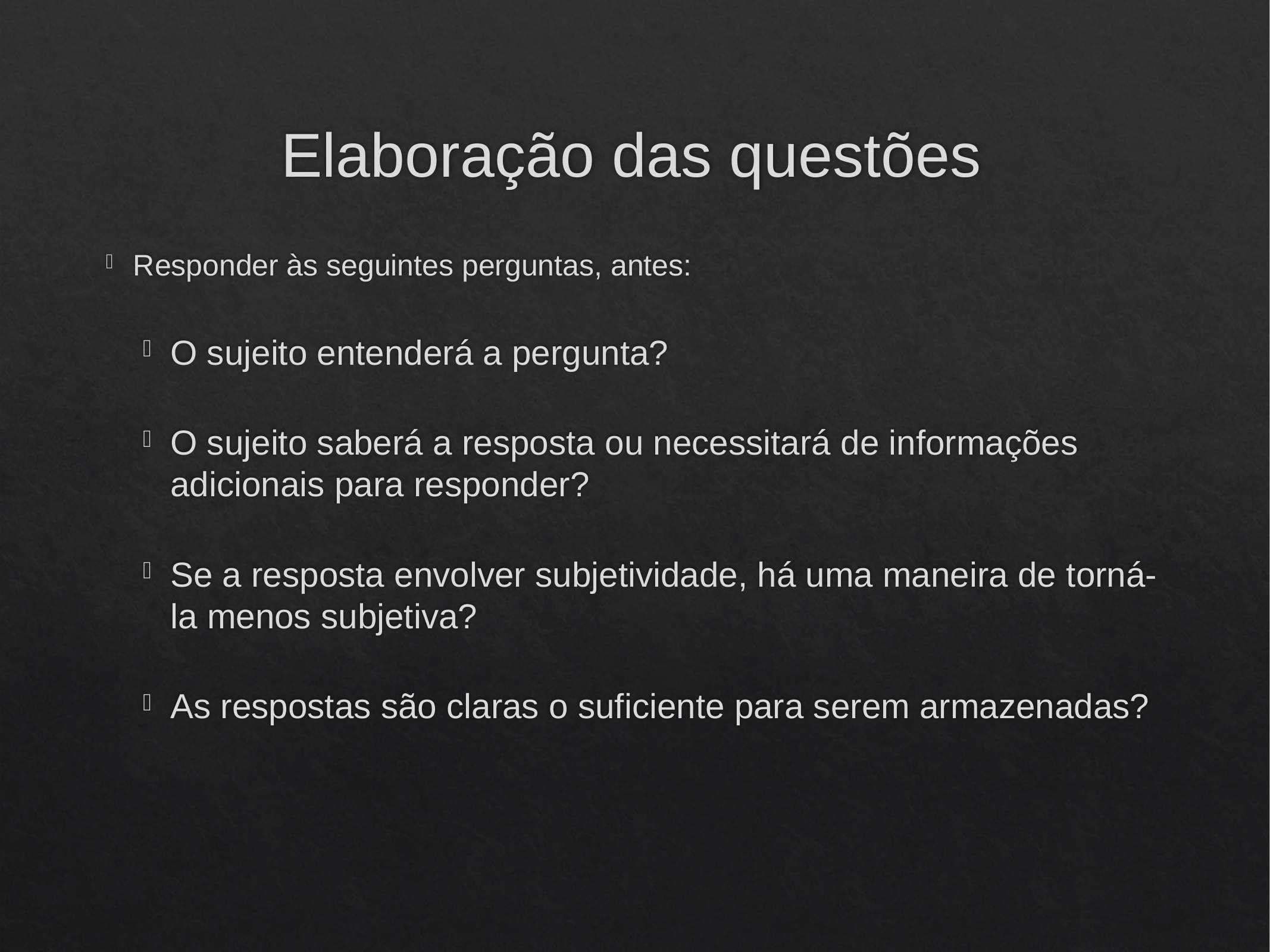

# Elaboração das questões
Responder às seguintes perguntas, antes:
O sujeito entenderá a pergunta?
O sujeito saberá a resposta ou necessitará de informações adicionais para responder?
Se a resposta envolver subjetividade, há uma maneira de torná-la menos subjetiva?
As respostas são claras o suficiente para serem armazenadas?